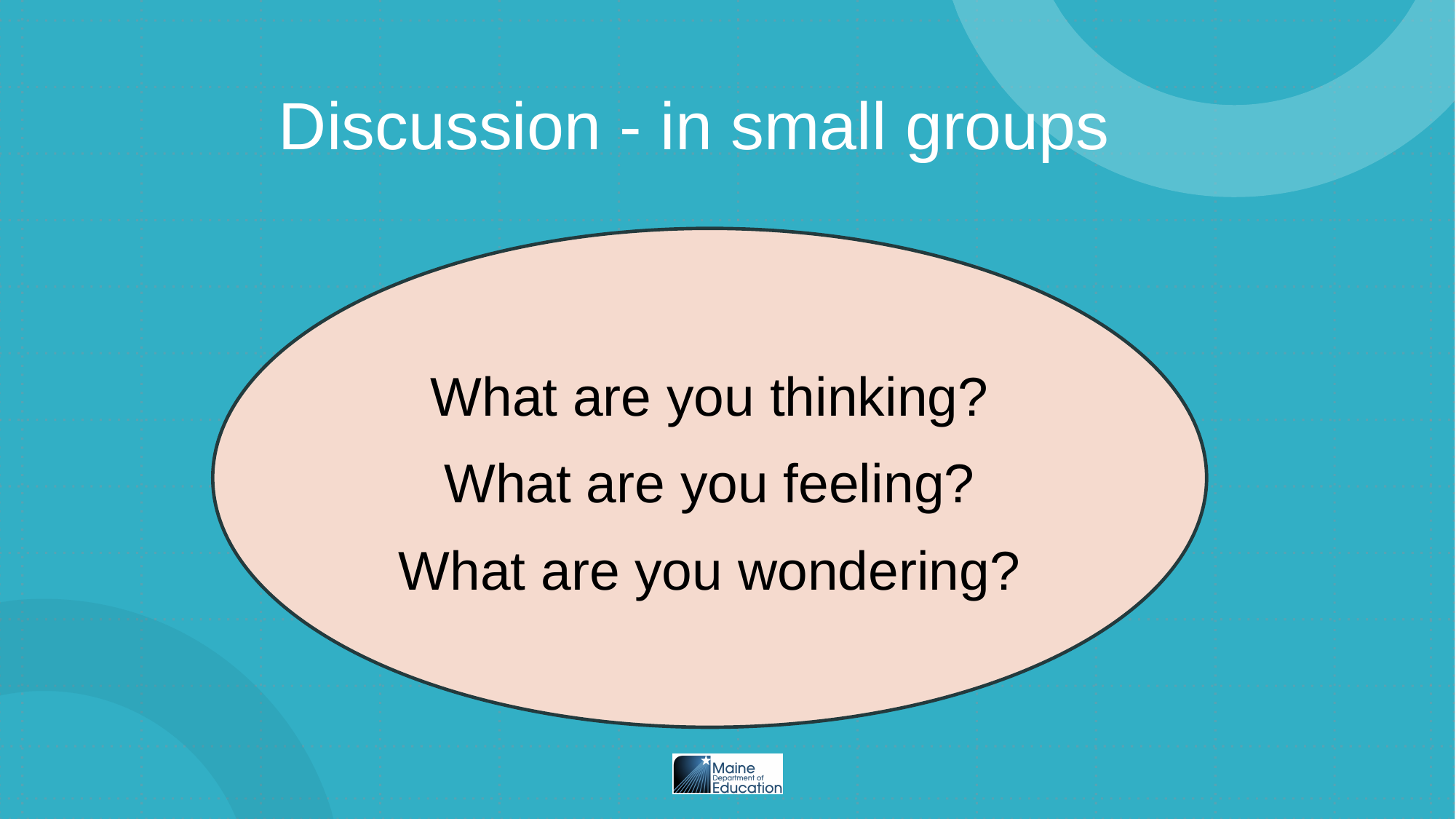

# Discussion - in small groups

What are you thinking?
What are you feeling?
What are you wondering?